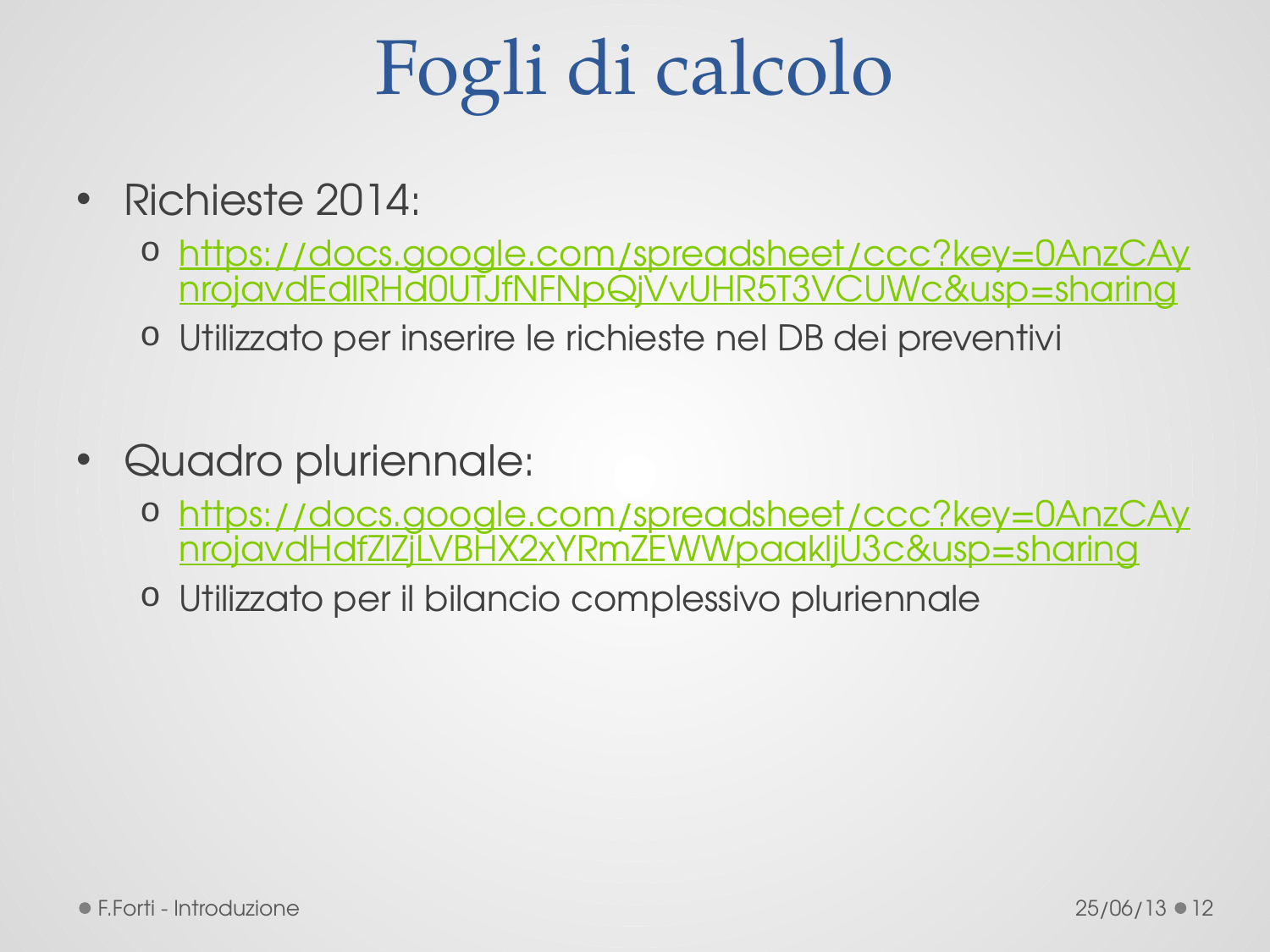

# Fogli di calcolo
Richieste 2014:
https://docs.google.com/spreadsheet/ccc?key=0AnzCAynrojavdEdlRHd0UTJfNFNpQjVvUHR5T3VCUWc&usp=sharing
Utilizzato per inserire le richieste nel DB dei preventivi

Quadro pluriennale:
https://docs.google.com/spreadsheet/ccc?key=0AnzCAynrojavdHdfZlZjLVBHX2xYRmZEWWpaakljU3c&usp=sharing
Utilizzato per il bilancio complessivo pluriennale

F.Forti - Introduzione
25/06/13
12